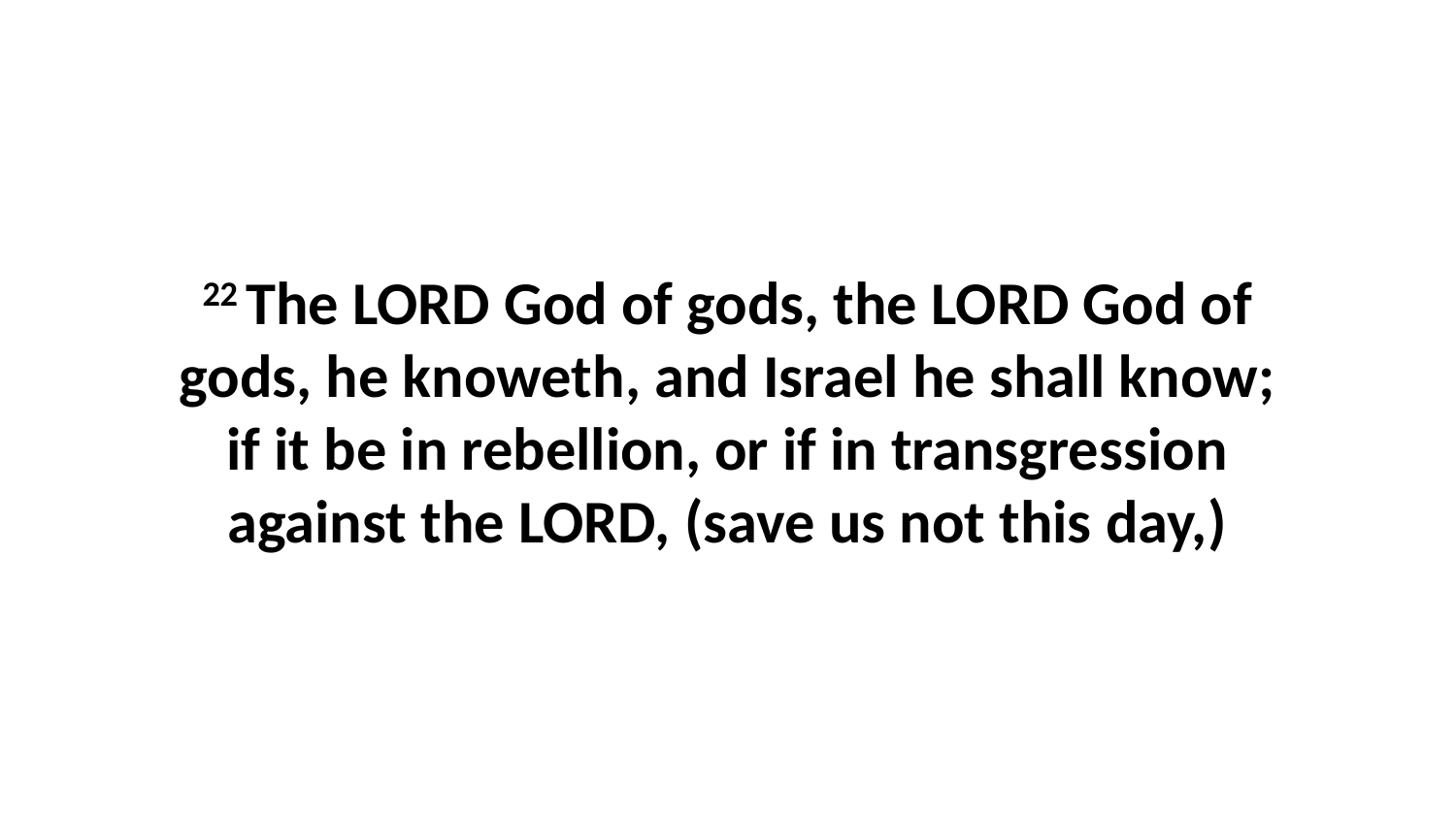

22 The LORD God of gods, the LORD God of gods, he knoweth, and Israel he shall know; if it be in rebellion, or if in transgression against the LORD, (save us not this day,)